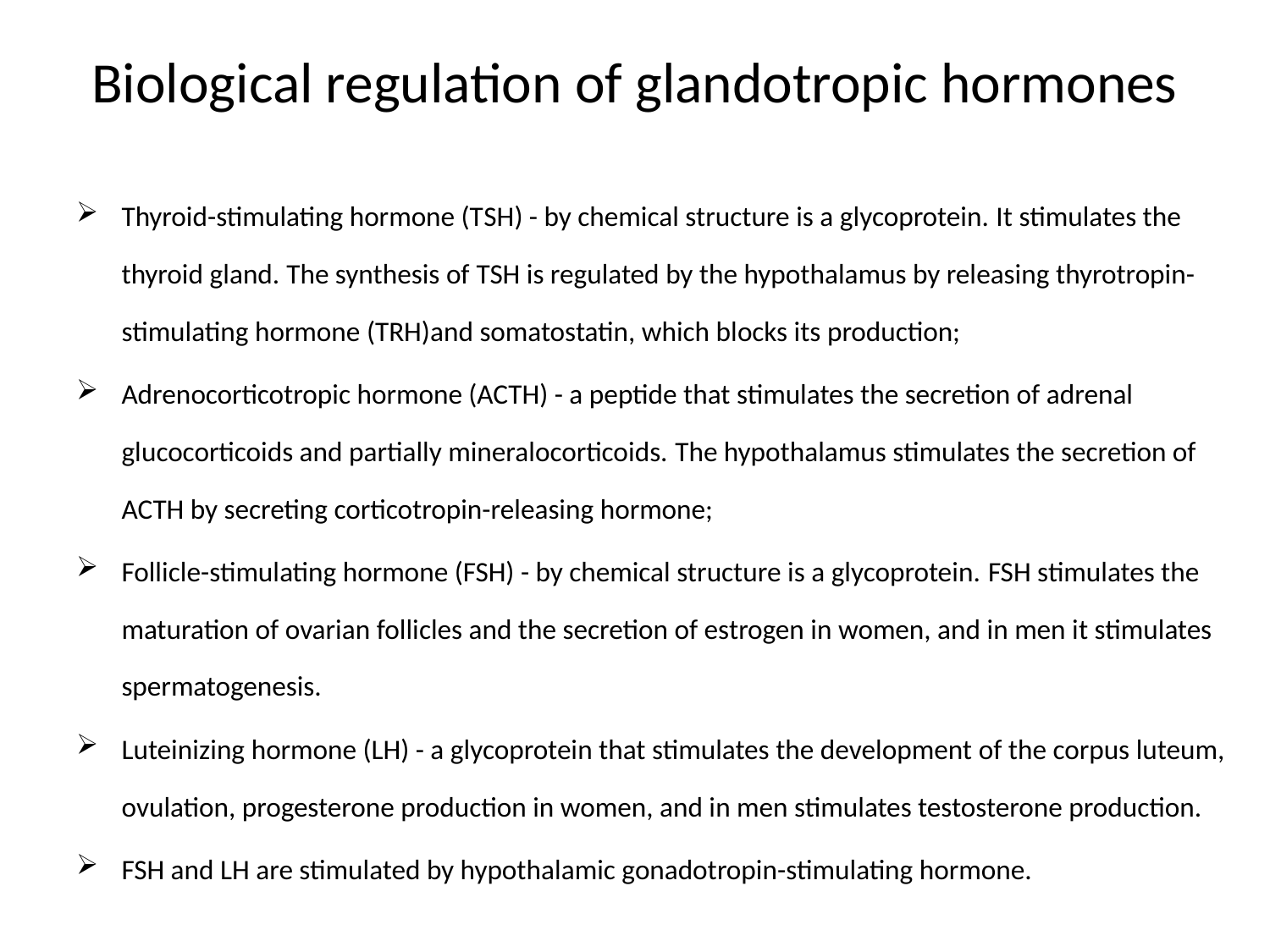

# Biological regulation of glandotropic hormones
Thyroid-stimulating hormone (TSH) - by chemical structure is a glycoprotein. It stimulates the thyroid gland. The synthesis of TSH is regulated by the hypothalamus by releasing thyrotropin-stimulating hormone (TRH)and somatostatin, which blocks its production;
Adrenocorticotropic hormone (ACTH) - a peptide that stimulates the secretion of adrenal glucocorticoids and partially mineralocorticoids. The hypothalamus stimulates the secretion of ACTH by secreting corticotropin-releasing hormone;
Follicle-stimulating hormone (FSH) - by chemical structure is a glycoprotein. FSH stimulates the maturation of ovarian follicles and the secretion of estrogen in women, and in men it stimulates spermatogenesis.
Luteinizing hormone (LH) - a glycoprotein that stimulates the development of the corpus luteum, ovulation, progesterone production in women, and in men stimulates testosterone production.
FSH and LH are stimulated by hypothalamic gonadotropin-stimulating hormone.